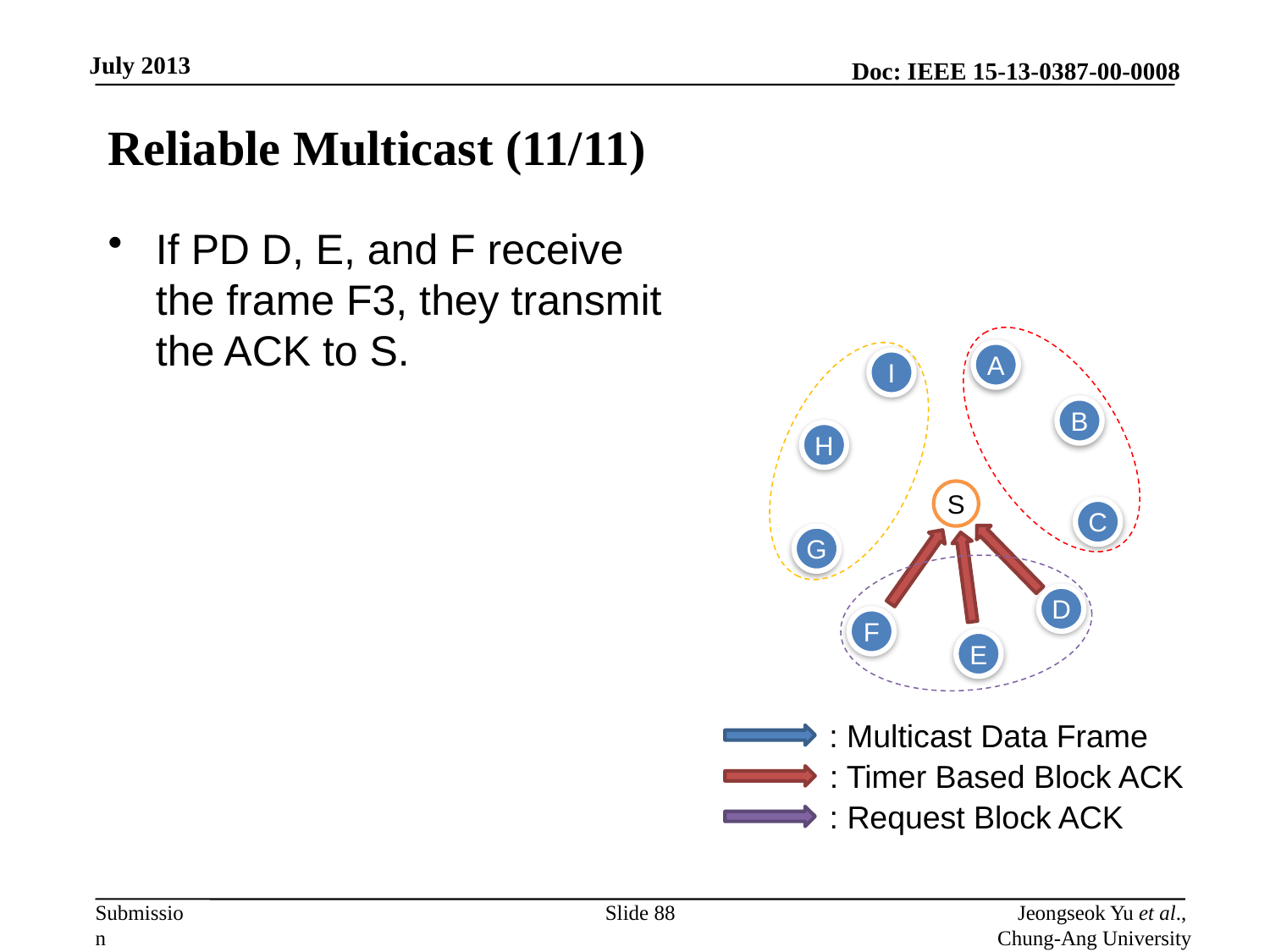

# Reliable Multicast (11/11)
If PD D, E, and F receive the frame F3, they transmit the ACK to S.
A
I

B
H
S
C
G

D
F
E
: Multicast Data Frame

: Timer Based Block ACK

: Request Block ACK

Slide 88